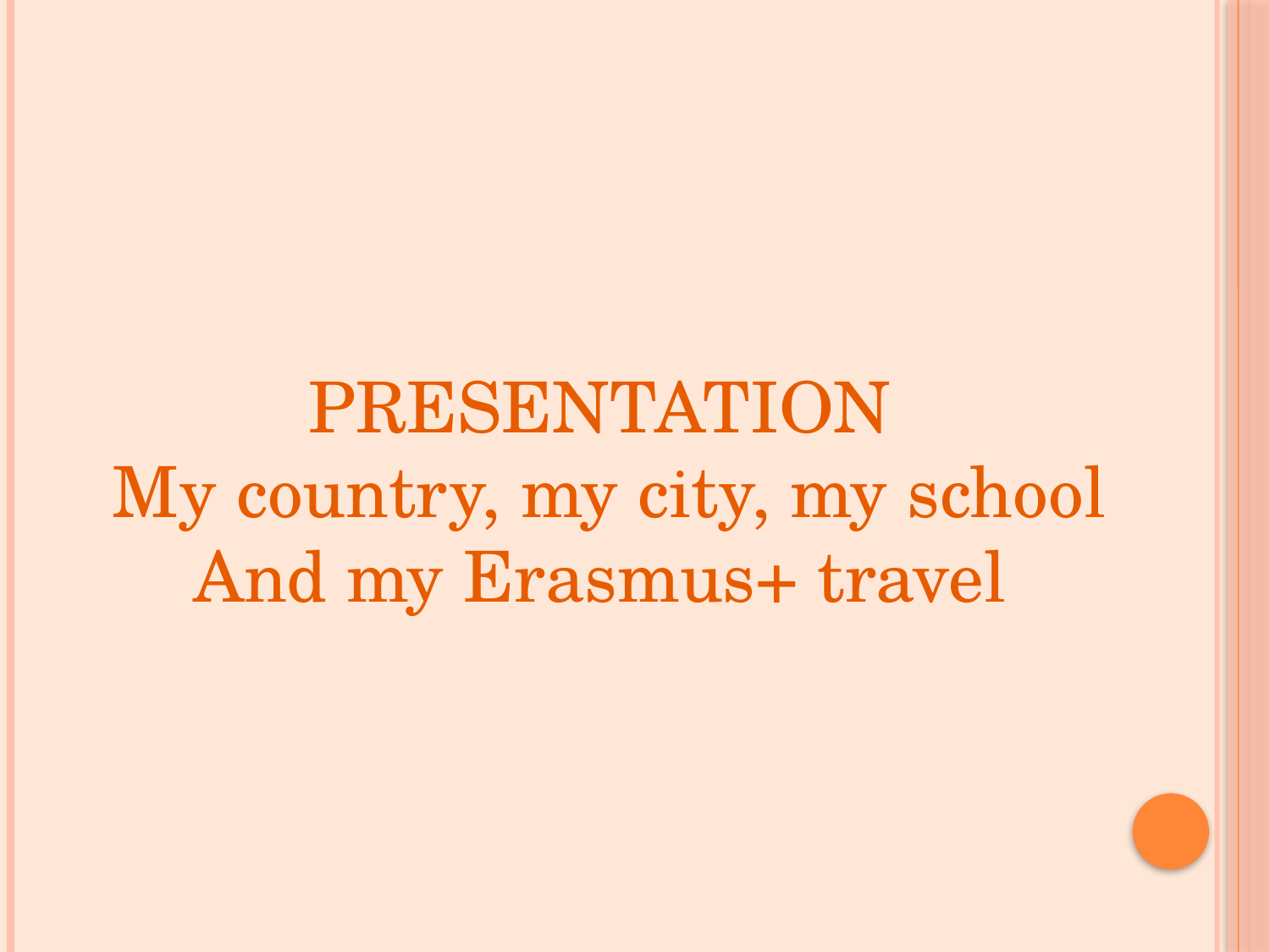

#

PRESENTATION
My country, my city, my school
And my Erasmus+ travel